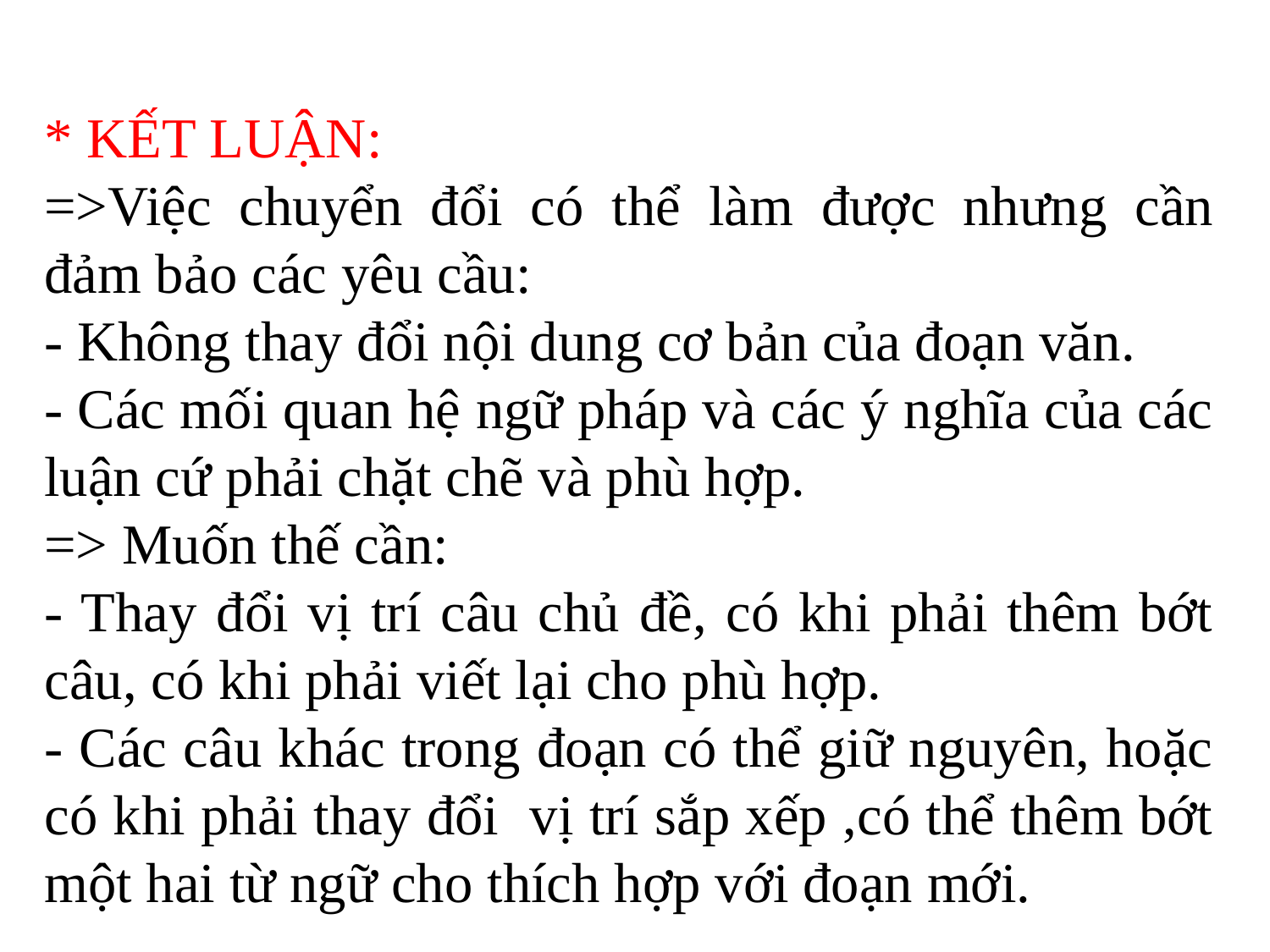

* KẾT LUẬN:
=>Việc chuyển đổi có thể làm được nhưng cần đảm bảo các yêu cầu:
- Không thay đổi nội dung cơ bản của đoạn văn.
- Các mối quan hệ ngữ pháp và các ý nghĩa của các luận cứ phải chặt chẽ và phù hợp.
=> Muốn thế cần:
- Thay đổi vị trí câu chủ đề, có khi phải thêm bớt câu, có khi phải viết lại cho phù hợp.
- Các câu khác trong đoạn có thể giữ nguyên, hoặc có khi phải thay đổi  vị trí sắp xếp ,có thể thêm bớt một hai từ ngữ cho thích hợp với đoạn mới.